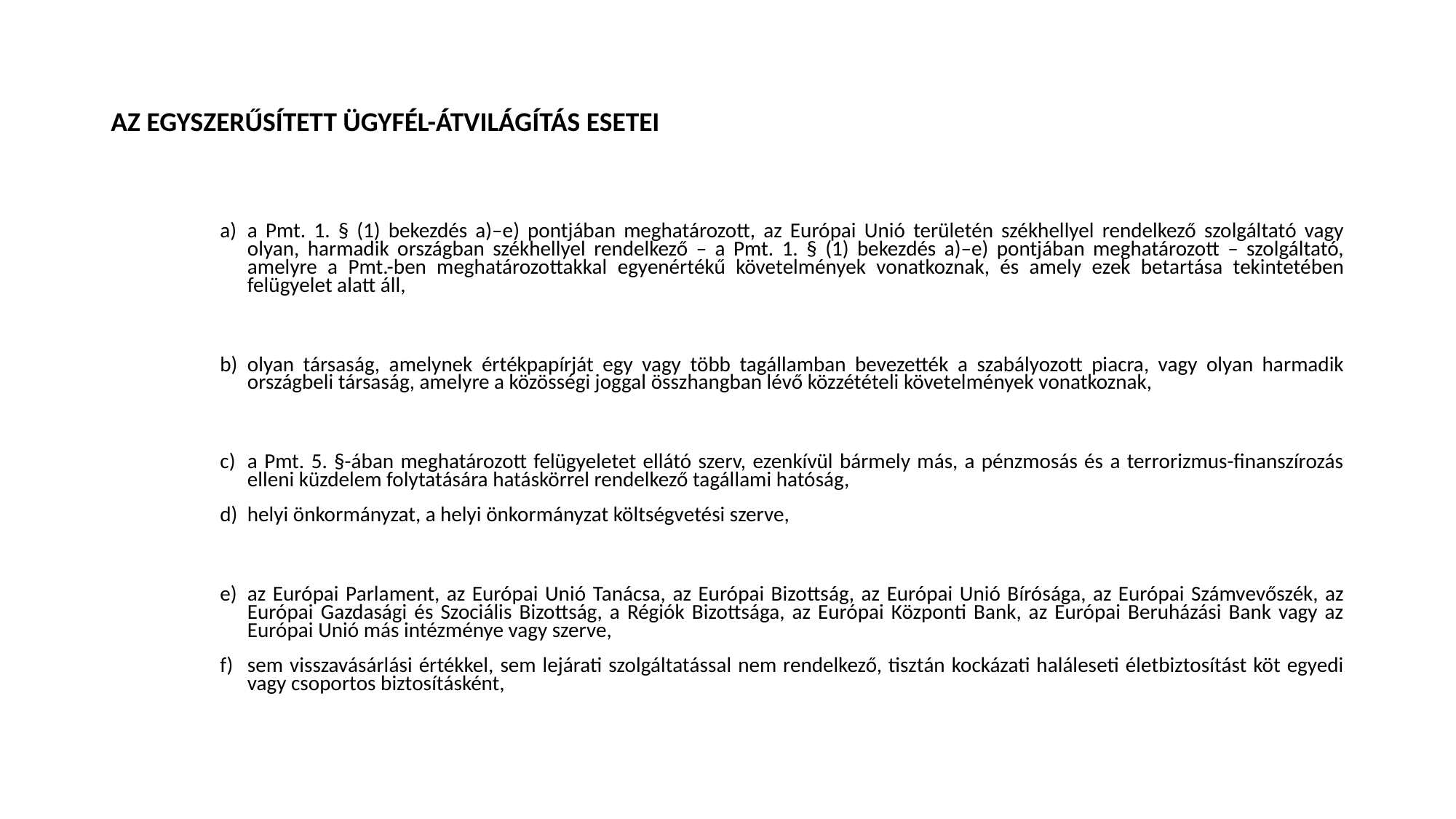

# AZ EGYSZERŰSÍTETT ÜGYFÉL-ÁTVILÁGÍTÁS ESETEI
a Pmt. 1. § (1) bekezdés a)–e) pontjában meghatározott, az Európai Unió területén székhellyel rendelkező szolgáltató vagy olyan, harmadik országban székhellyel rendelkező – a Pmt. 1. § (1) bekezdés a)–e) pontjában meghatározott – szolgáltató, amelyre a Pmt.-ben meghatározottakkal egyenértékű követelmények vonatkoznak, és amely ezek betartása tekintetében felügyelet alatt áll,

olyan társaság, amelynek értékpapírját egy vagy több tagállamban bevezették a szabályozott piacra, vagy olyan harmadik országbeli társaság, amelyre a közösségi joggal összhangban lévő közzétételi követelmények vonatkoznak,

a Pmt. 5. §-ában meghatározott felügyeletet ellátó szerv, ezenkívül bármely más, a pénzmosás és a terrorizmus-finanszírozás elleni küzdelem folytatására hatáskörrel rendelkező tagállami hatóság,
helyi önkormányzat, a helyi önkormányzat költségvetési szerve,

az Európai Parlament, az Európai Unió Tanácsa, az Európai Bizottság, az Európai Unió Bírósága, az Európai Számvevőszék, az Európai Gazdasági és Szociális Bizottság, a Régiók Bizottsága, az Európai Központi Bank, az Európai Beruházási Bank vagy az Európai Unió más intézménye vagy szerve,
sem visszavásárlási értékkel, sem lejárati szolgáltatással nem rendelkező, tisztán kockázati haláleseti életbiztosítást köt egyedi vagy csoportos biztosításként,